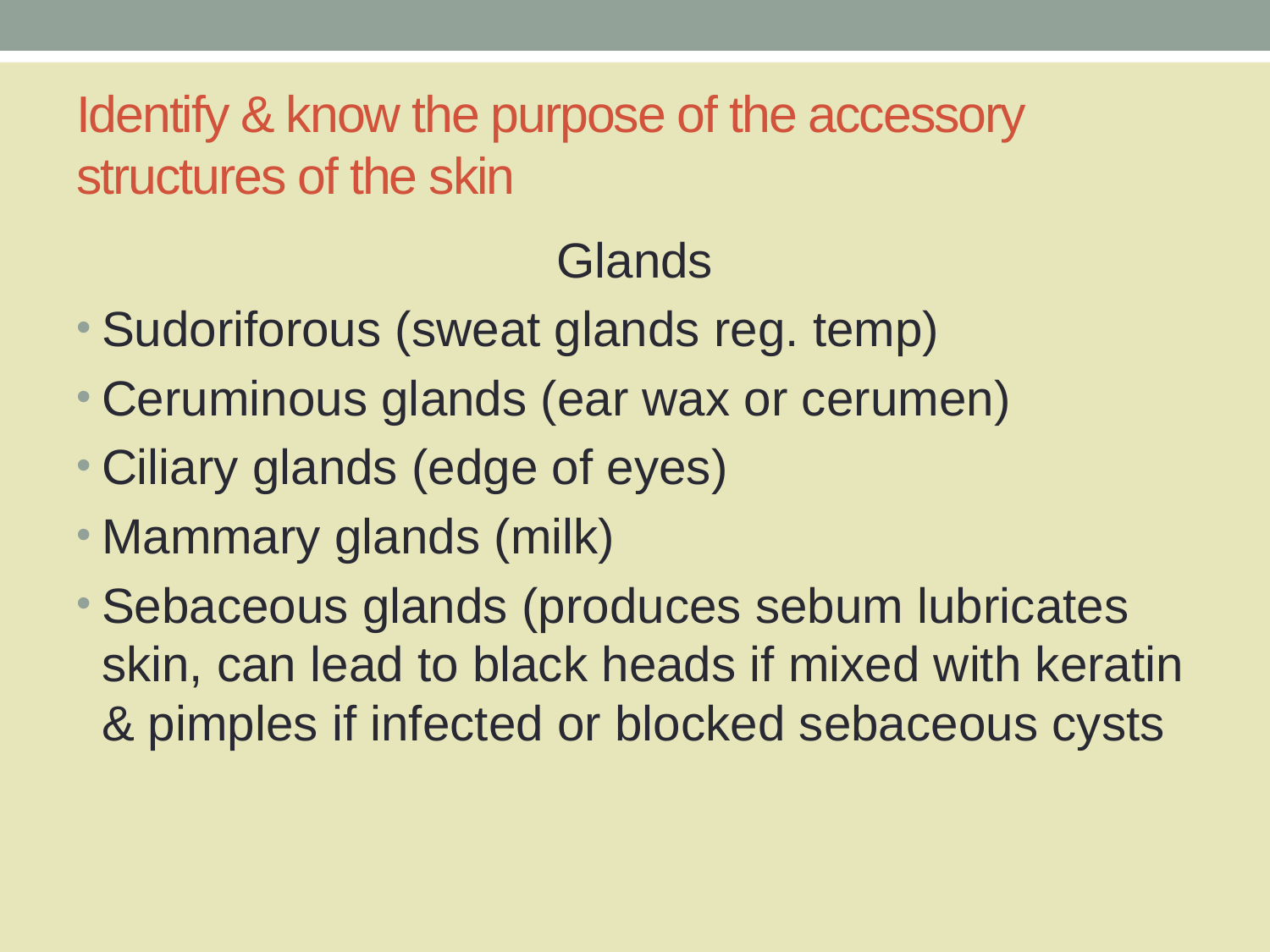

# Identify & know the purpose of the accessory structures of the skin
Glands
Sudoriforous (sweat glands reg. temp)
Ceruminous glands (ear wax or cerumen)
Ciliary glands (edge of eyes)
Mammary glands (milk)
Sebaceous glands (produces sebum lubricates skin, can lead to black heads if mixed with keratin & pimples if infected or blocked sebaceous cysts